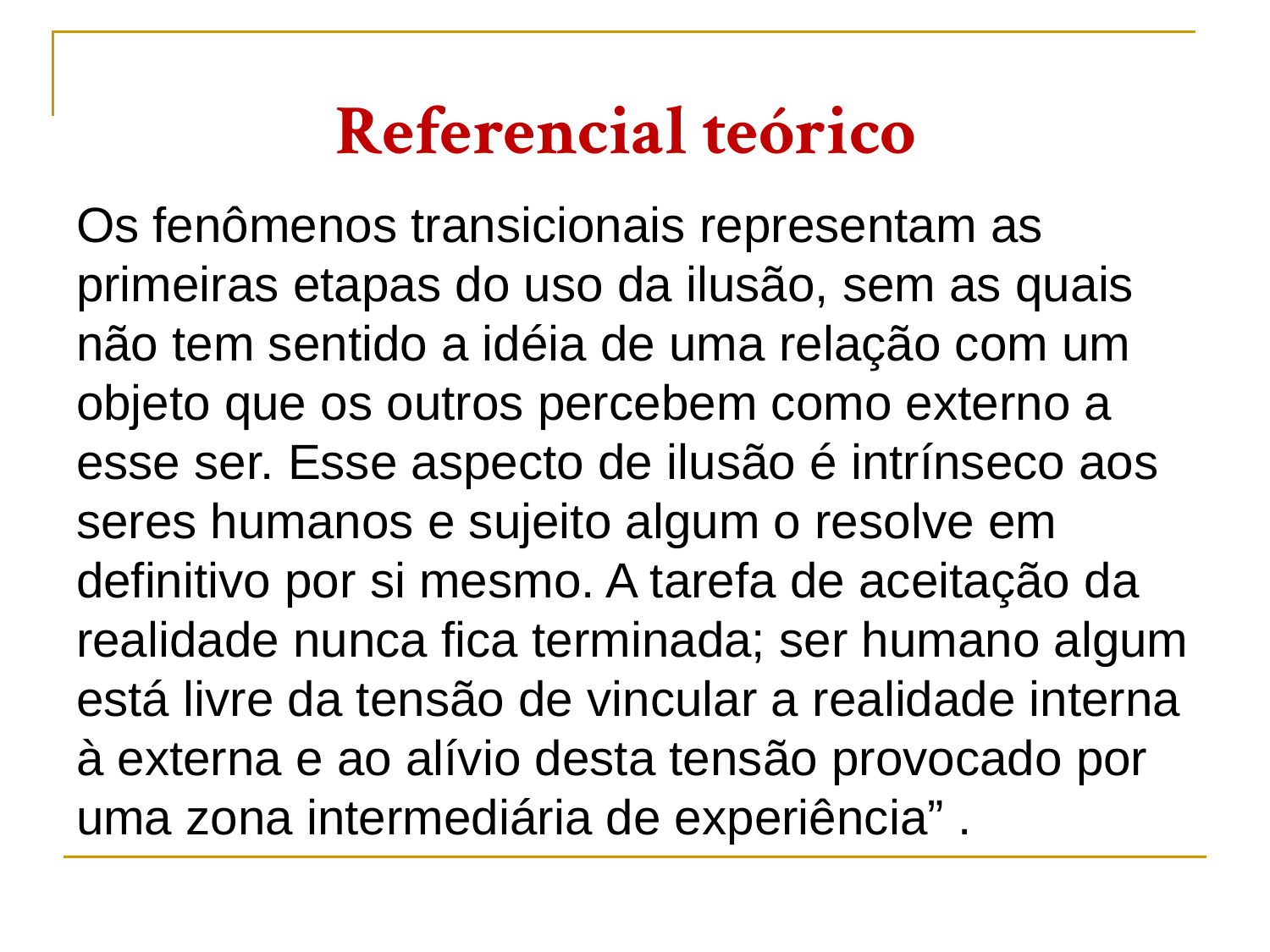

Referencial teórico

Os fenômenos transicionais representam as primeiras etapas do uso da ilusão, sem as quais não tem sentido a idéia de uma relação com um objeto que os outros percebem como externo a esse ser. Esse aspecto de ilusão é intrínseco aos seres humanos e sujeito algum o resolve em definitivo por si mesmo. A tarefa de aceitação da realidade nunca fica terminada; ser humano algum está livre da tensão de vincular a realidade interna à externa e ao alívio desta tensão provocado por uma zona intermediária de experiência” .